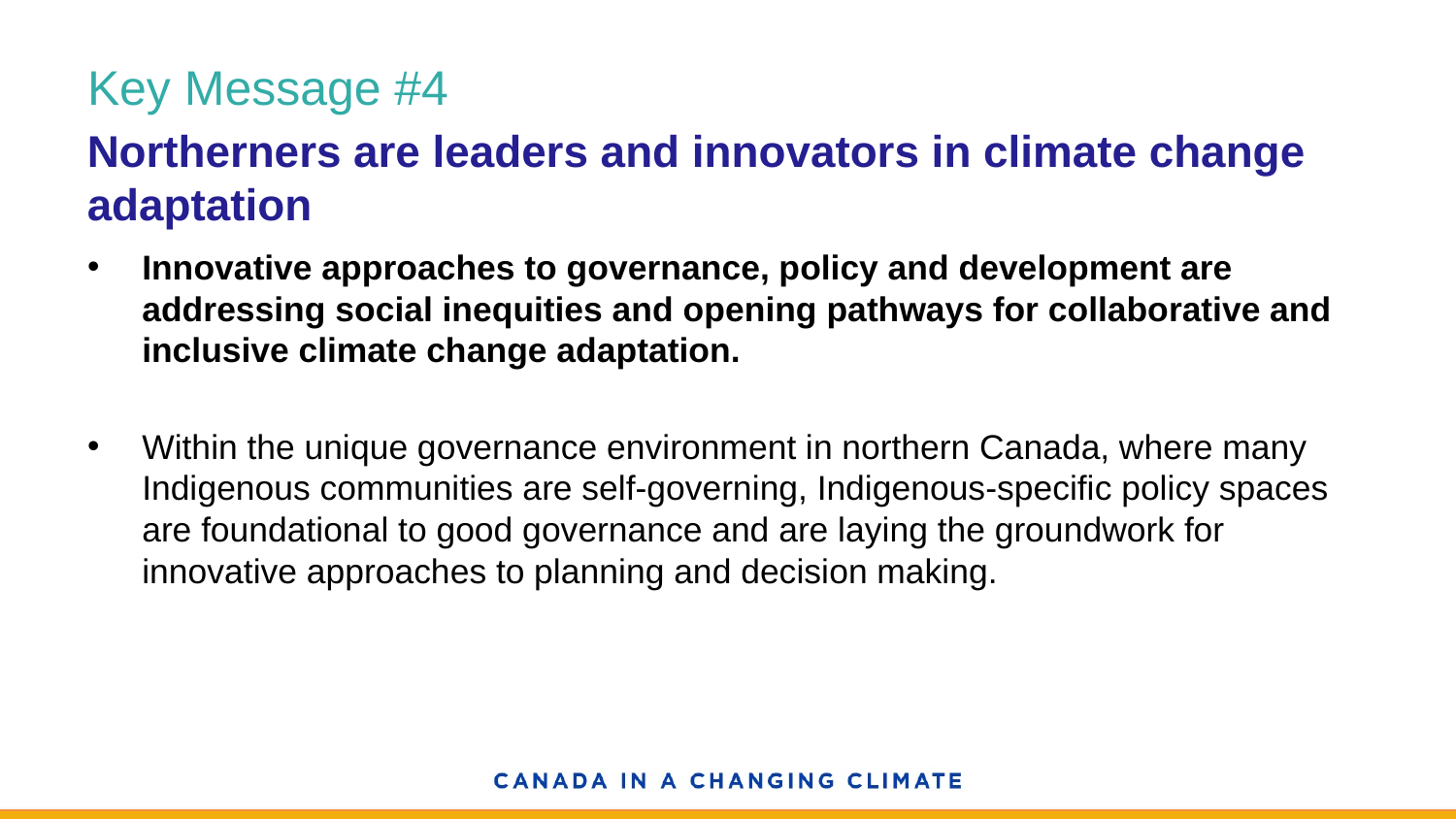

# Key Message #4
Northerners are leaders and innovators in climate change adaptation
Innovative approaches to governance, policy and development are addressing social inequities and opening pathways for collaborative and inclusive climate change adaptation.

Within the unique governance environment in northern Canada, where many Indigenous communities are self-governing, Indigenous-specific policy spaces are foundational to good governance and are laying the groundwork for innovative approaches to planning and decision making.